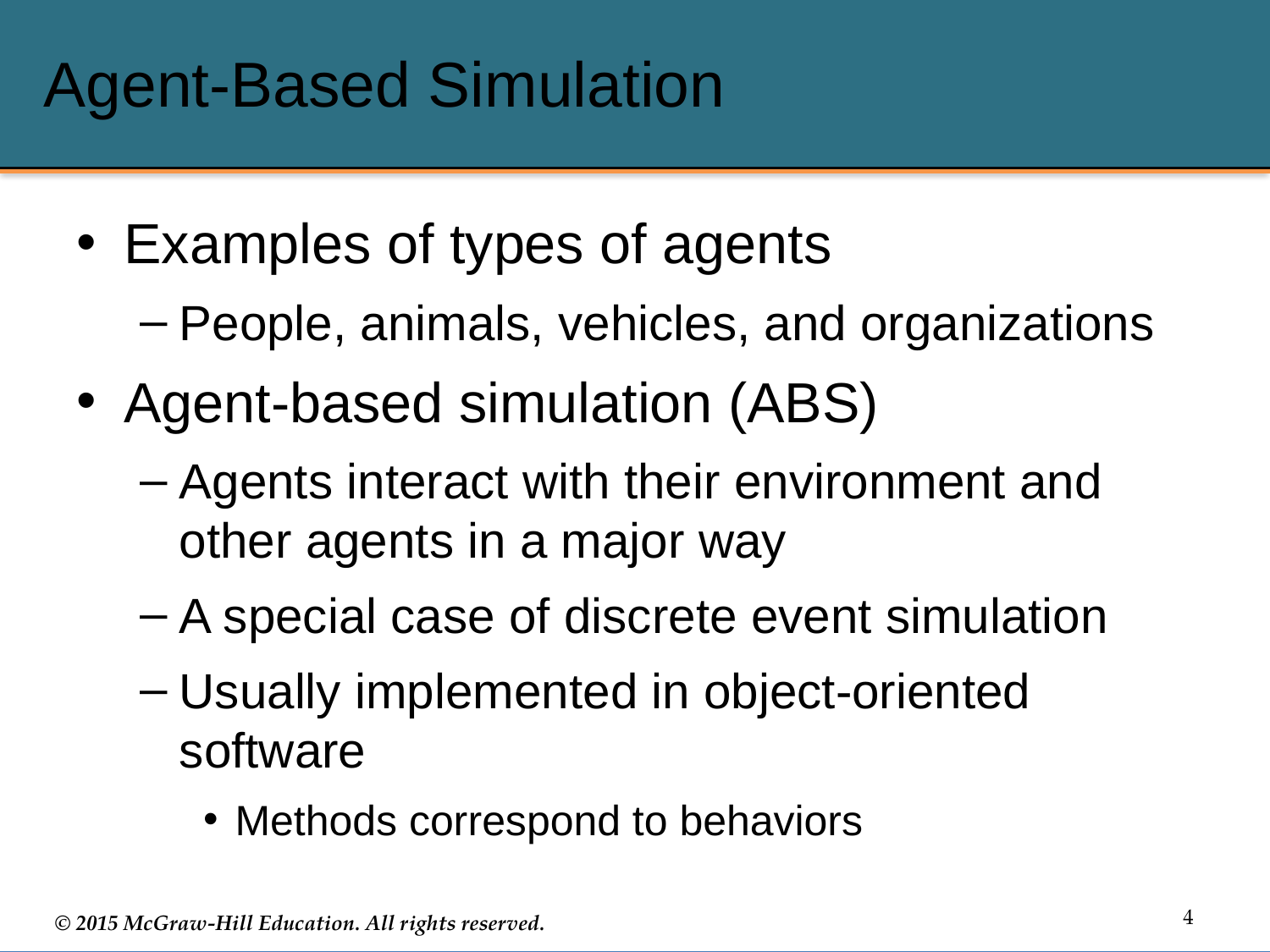

# Agent-Based Simulation
Examples of types of agents
People, animals, vehicles, and organizations
Agent-based simulation (ABS)
Agents interact with their environment and other agents in a major way
A special case of discrete event simulation
Usually implemented in object-oriented software
Methods correspond to behaviors
4